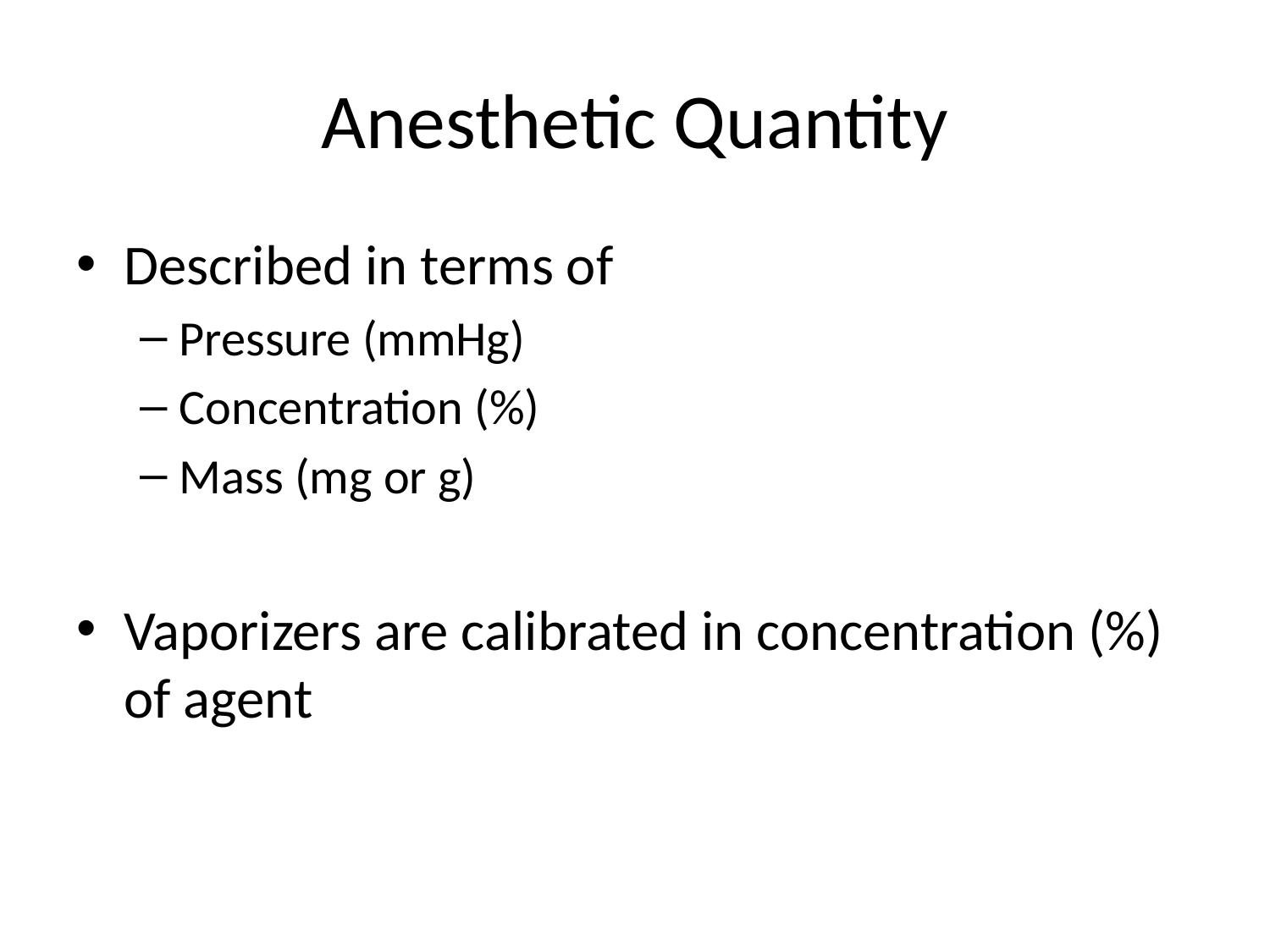

# Anesthetic Quantity
Described in terms of
Pressure (mmHg)
Concentration (%)
Mass (mg or g)

Vaporizers are calibrated in concentration (%) of agent